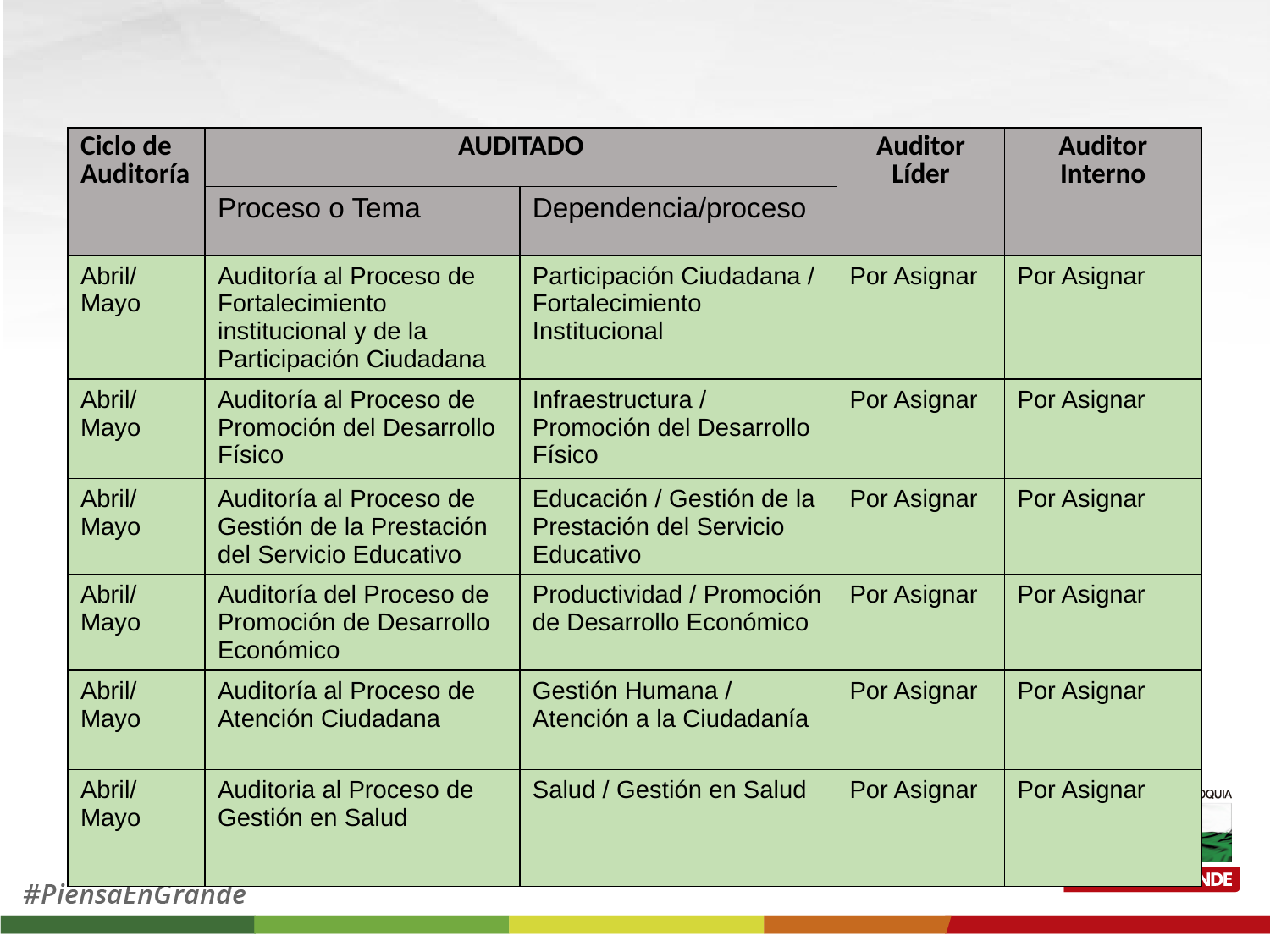

| Ciclo de Auditoría | AUDITADO |  | Auditor Líder | Auditor Interno |
| --- | --- | --- | --- | --- |
|  | Proceso o Tema | Dependencia/proceso |  |  |
| Abril/ Mayo | Auditoría al Proceso de Fortalecimiento institucional y de la Participación Ciudadana | Participación Ciudadana / Fortalecimiento Institucional | Por Asignar | Por Asignar |
| Abril/ Mayo | Auditoría al Proceso de Promoción del Desarrollo Físico | Infraestructura / Promoción del Desarrollo Físico | Por Asignar | Por Asignar |
| Abril/ Mayo | Auditoría al Proceso de Gestión de la Prestación del Servicio Educativo | Educación / Gestión de la Prestación del Servicio Educativo | Por Asignar | Por Asignar |
| Abril/ Mayo | Auditoría del Proceso de Promoción de Desarrollo Económico | Productividad / Promoción de Desarrollo Económico | Por Asignar | Por Asignar |
| Abril/ Mayo | Auditoría al Proceso de Atención Ciudadana | Gestión Humana / Atención a la Ciudadanía | Por Asignar | Por Asignar |
| Abril/ Mayo | Auditoria al Proceso de Gestión en Salud | Salud / Gestión en Salud | Por Asignar | Por Asignar |